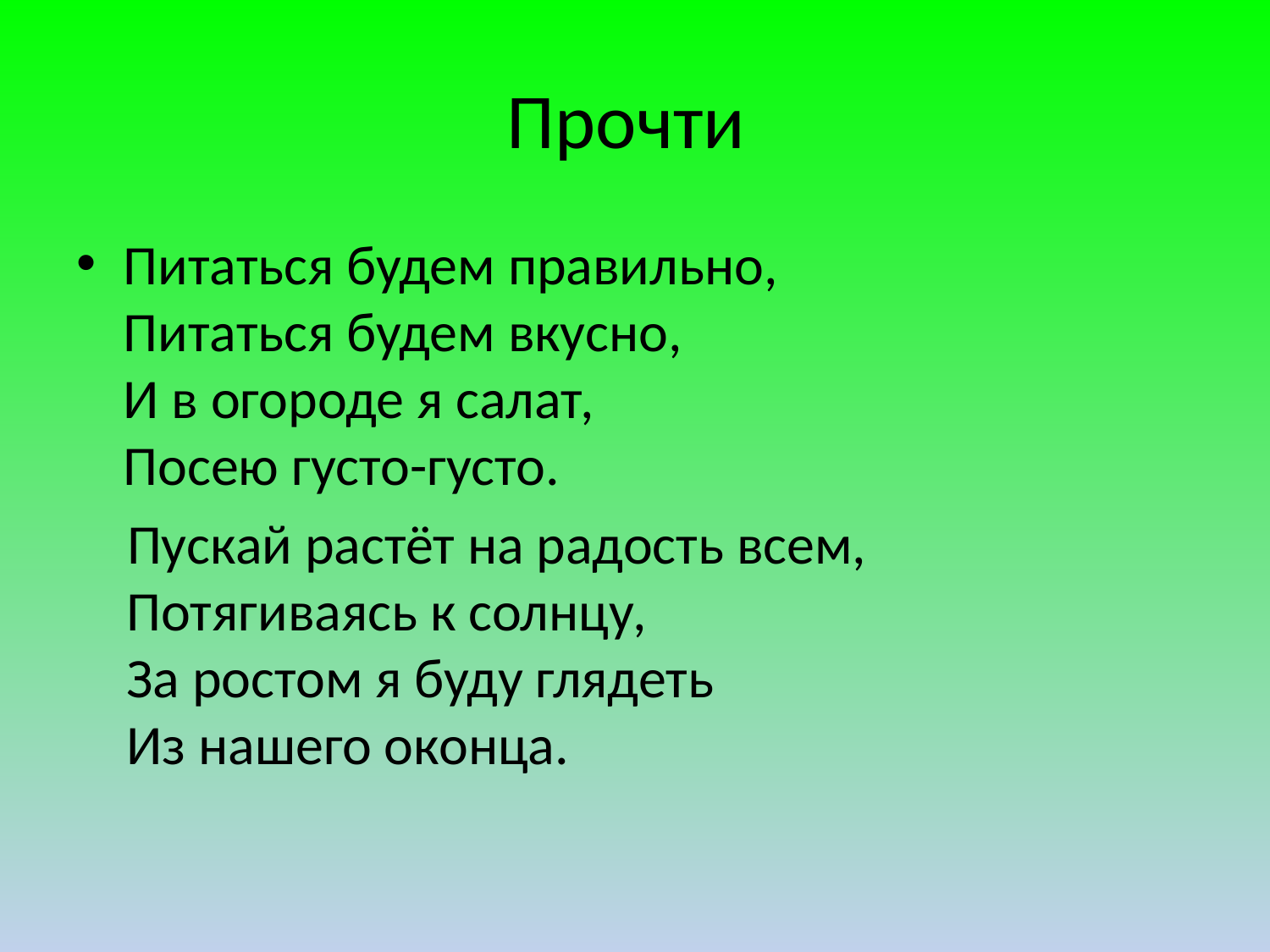

# Прочти
Питаться будем правильно,
Питаться будем вкусно,
И в огороде я салат,
Посею густо-густо.
    Пускай растёт на радость всем,
    Потягиваясь к солнцу,
    За ростом я буду глядеть
    Из нашего оконца.